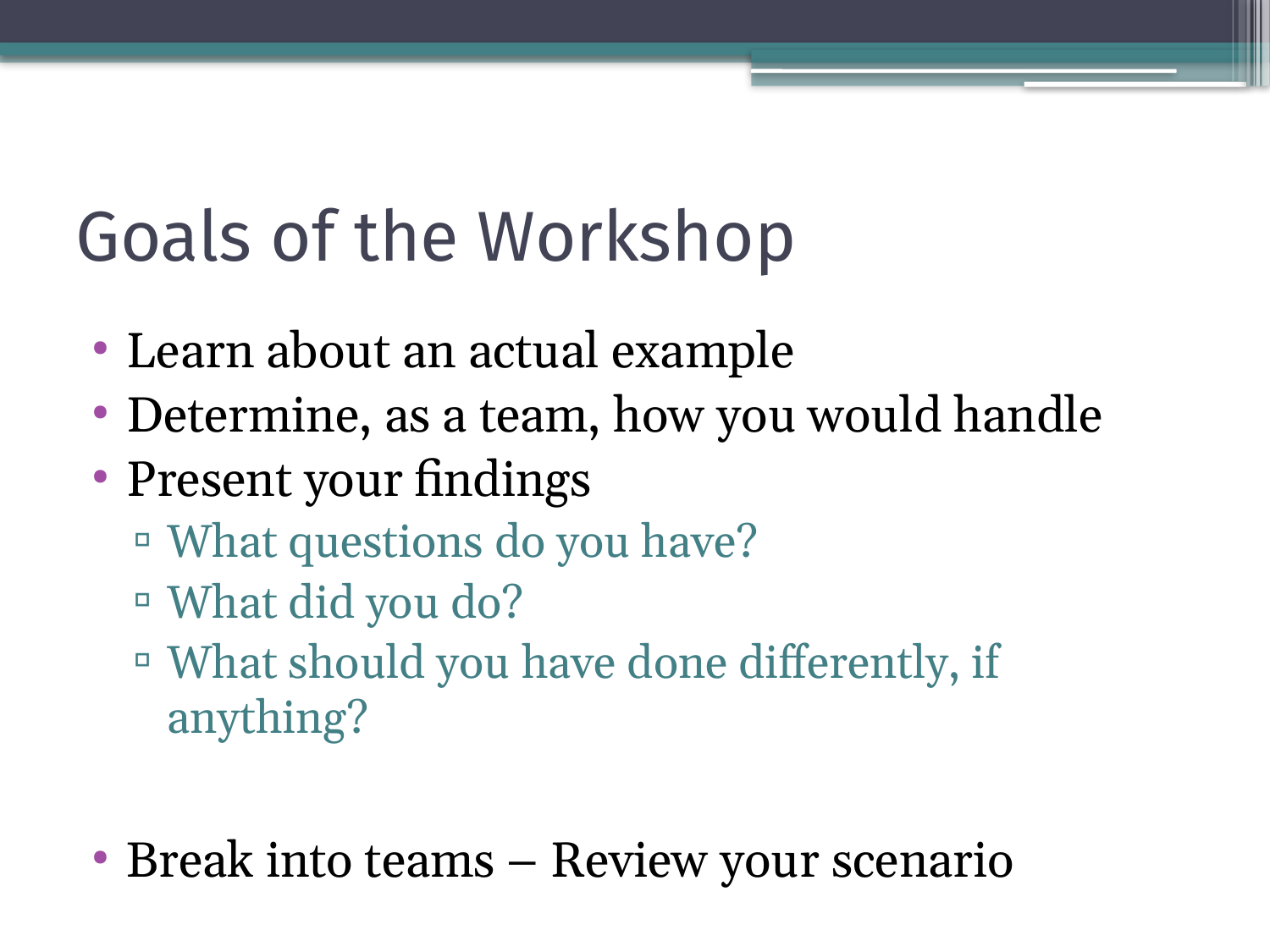

# Goals of the Workshop
Learn about an actual example
Determine, as a team, how you would handle
Present your findings
What questions do you have?
What did you do?
What should you have done differently, if anything?

Break into teams – Review your scenario